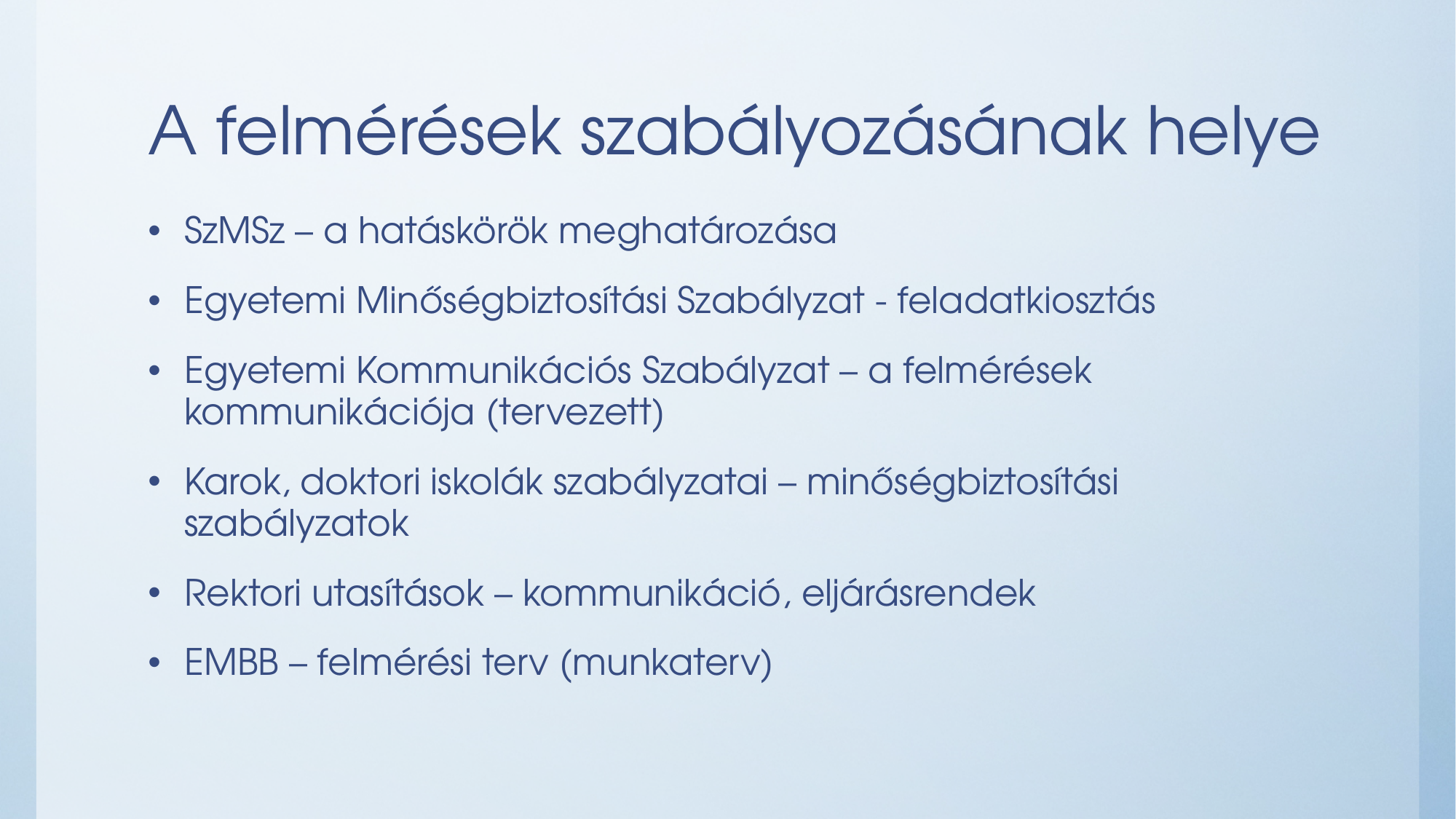

# A felmérések szabályozásának helye
SzMSz – a hatáskörök meghatározása
Egyetemi Minőségbiztosítási Szabályzat - feladatkiosztás
Egyetemi Kommunikációs Szabályzat – a felmérések kommunikációja (tervezett)
Karok, doktori iskolák szabályzatai – minőségbiztosítási szabályzatok
Rektori utasítások – kommunikáció, eljárásrendek
EMBB – felmérési terv (munkaterv)